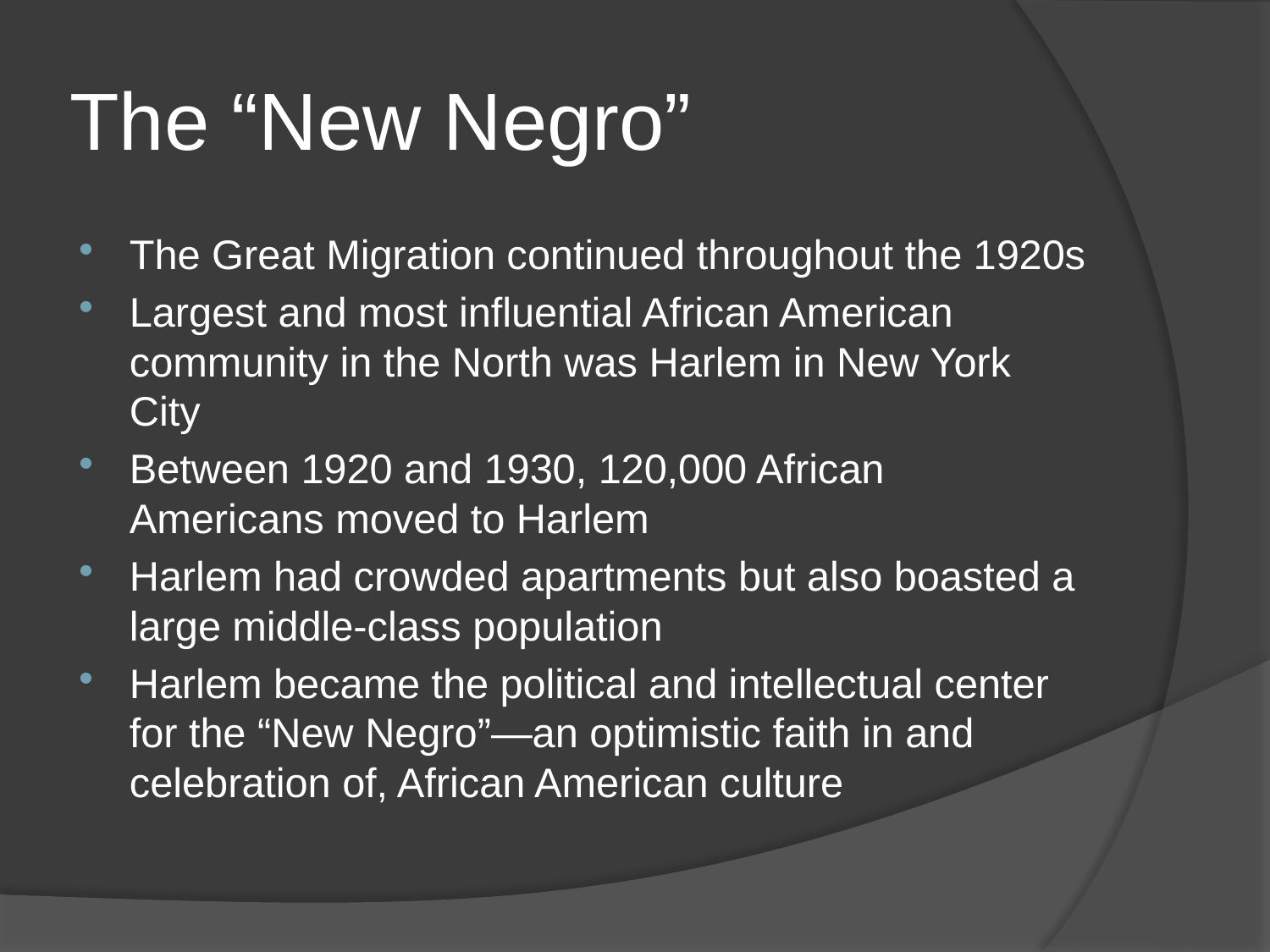

# The “New Negro”
The Great Migration continued throughout the 1920s
Largest and most influential African American community in the North was Harlem in New York City
Between 1920 and 1930, 120,000 African Americans moved to Harlem
Harlem had crowded apartments but also boasted a large middle-class population
Harlem became the political and intellectual center for the “New Negro”—an optimistic faith in and celebration of, African American culture